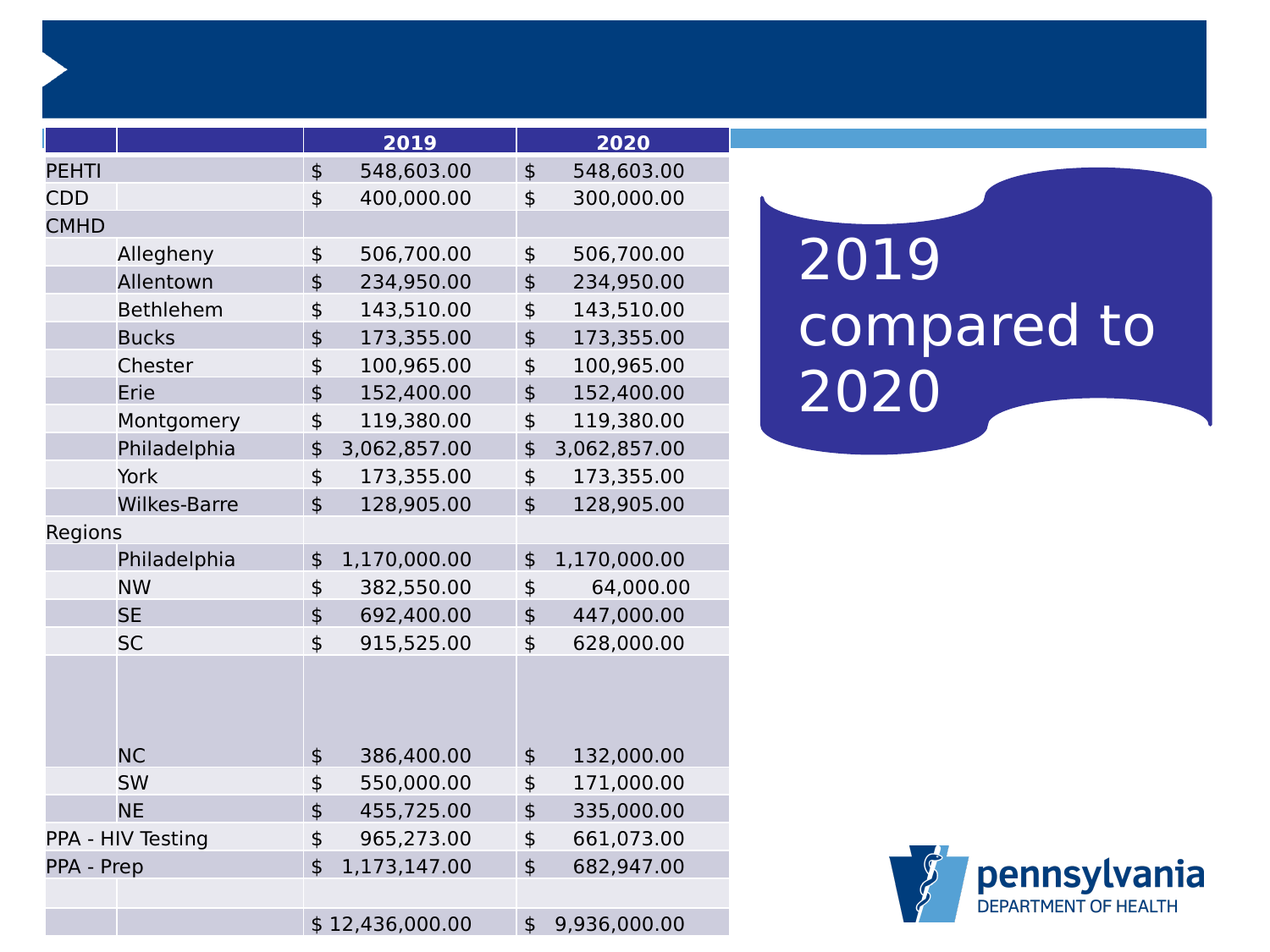

|  |  | 2019 | 2020 |
| --- | --- | --- | --- |
| PEHTI |  | $      548,603.00 | $      548,603.00 |
| CDD |  | $      400,000.00 | $      300,000.00 |
| CMHD |  |  |  |
|  | Allegheny | $      506,700.00 | $      506,700.00 |
|  | Allentown | $      234,950.00 | $      234,950.00 |
|  | Bethlehem | $      143,510.00 | $      143,510.00 |
|  | Bucks | $      173,355.00 | $      173,355.00 |
|  | Chester | $      100,965.00 | $      100,965.00 |
|  | Erie | $      152,400.00 | $      152,400.00 |
|  | Montgomery | $      119,380.00 | $      119,380.00 |
|  | Philadelphia | $   3,062,857.00 | $   3,062,857.00 |
|  | York | $      173,355.00 | $      173,355.00 |
|  | Wilkes-Barre | $      128,905.00 | $      128,905.00 |
| Regions |  |  |  |
|  | Philadelphia | $   1,170,000.00 | $   1,170,000.00 |
|  | NW | $      382,550.00 | $         64,000.00 |
|  | SE | $      692,400.00 | $      447,000.00 |
|  | SC | $      915,525.00 | $      628,000.00 |
|  | NC | $      386,400.00 | $      132,000.00 |
|  | SW | $      550,000.00 | $      171,000.00 |
|  | NE | $      455,725.00 | $      335,000.00 |
| PPA - HIV Testing |  | $      965,273.00 | $      661,073.00 |
| PPA - Prep |  | $   1,173,147.00 | $      682,947.00 |
|  |  |  |  |
|  |  | $ 12,436,000.00 | $ 9,936,000.00 |

2019 compared to 2020